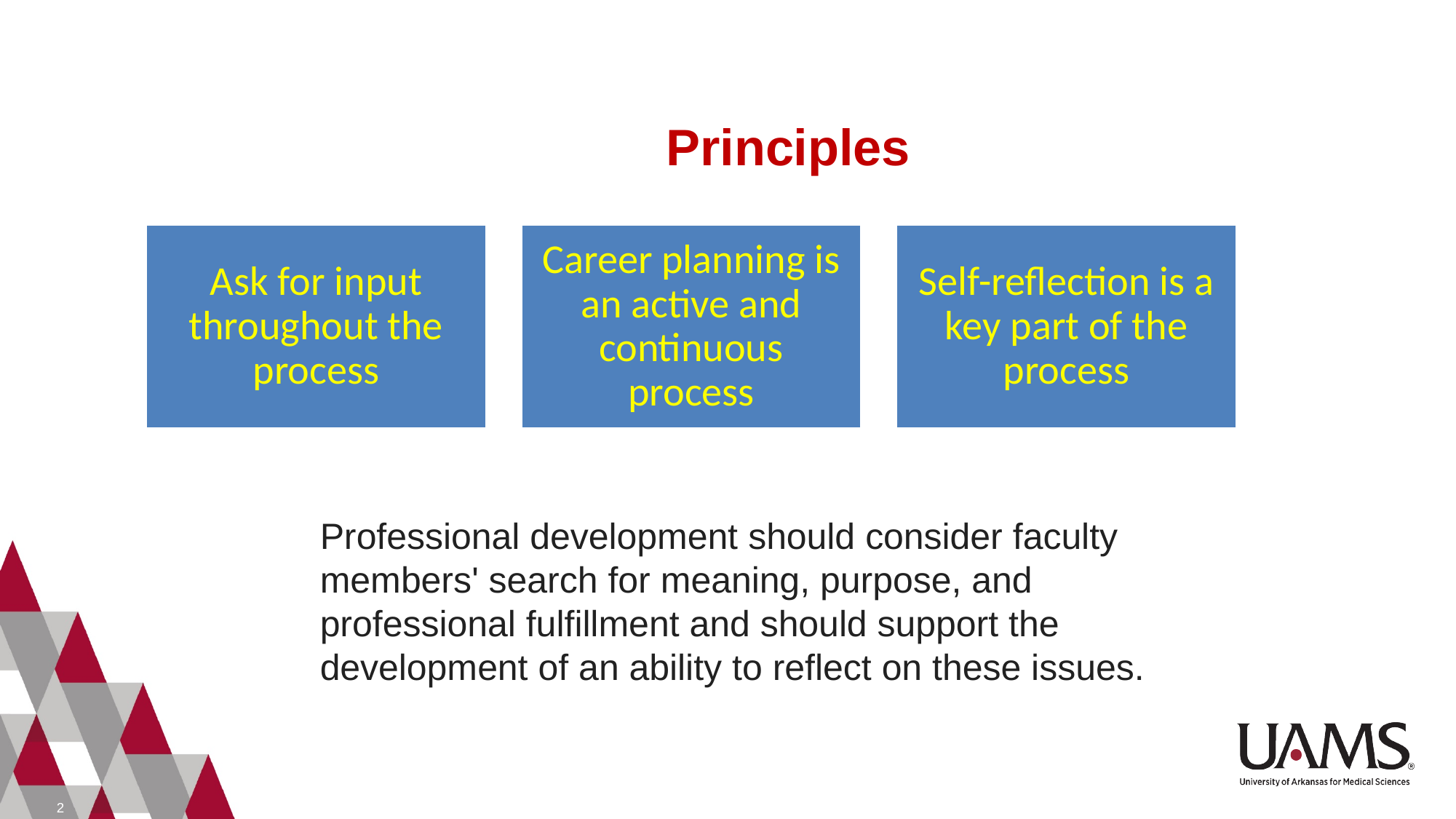

# Principles
Ask for input throughout the process
Career planning is an active and continuous process
Self-reflection is a key part of the process
Professional development should consider faculty members' search for meaning, purpose, and professional fulfillment and should support the development of an ability to reflect on these issues.